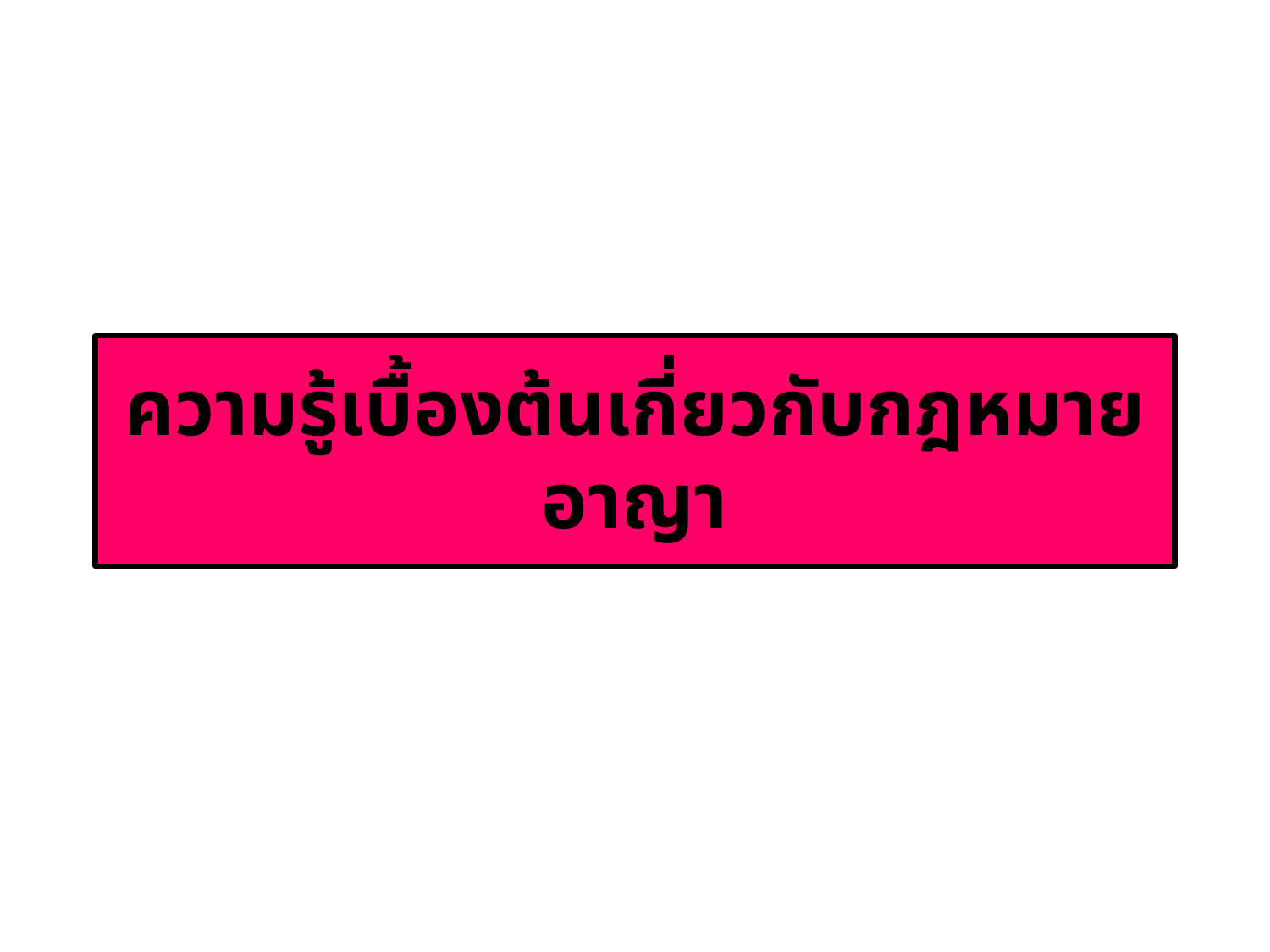

# ความรู้เบื้องต้นเกี่ยวกับกฎหมายอาญา